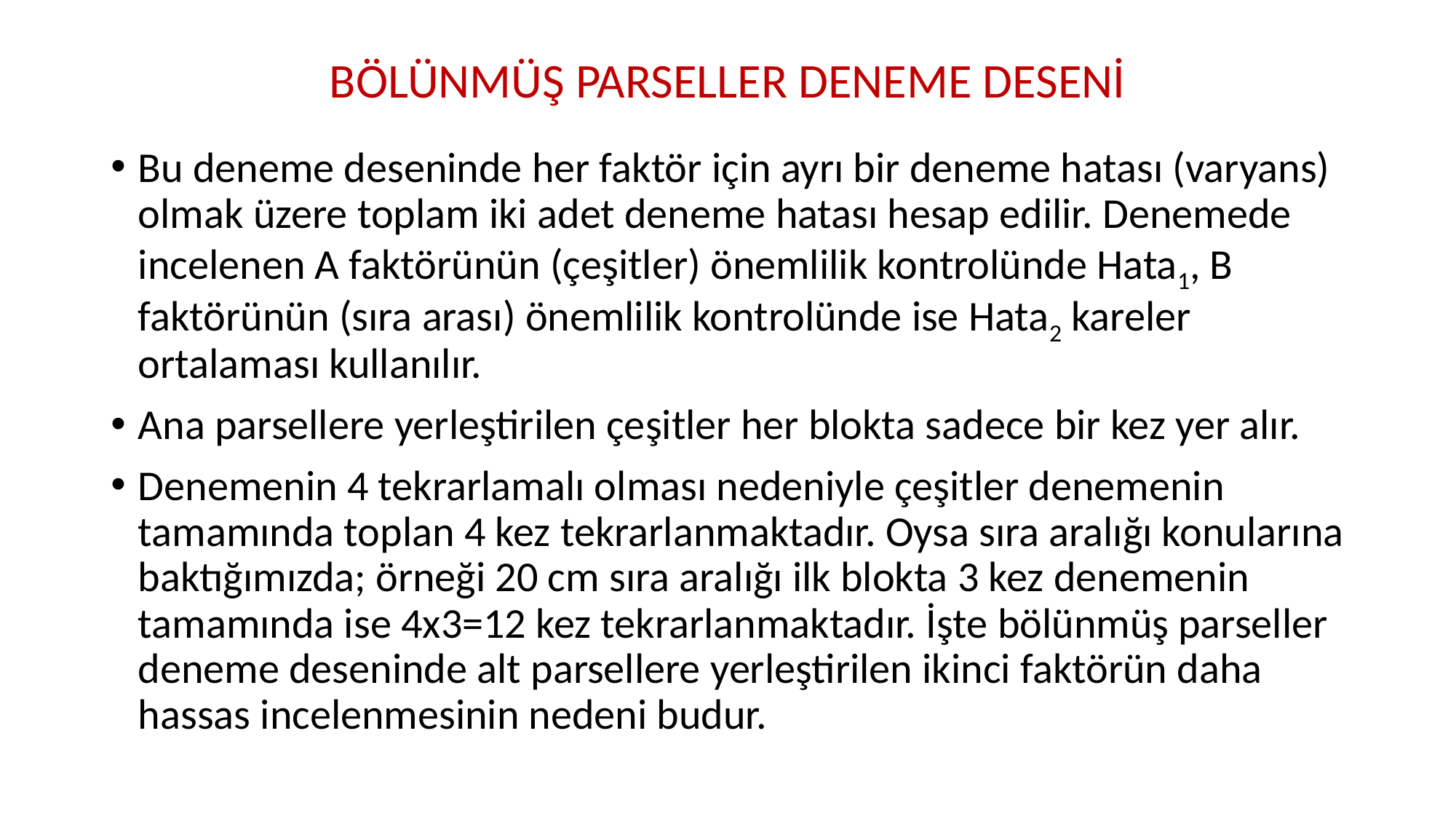

# BÖLÜNMÜŞ PARSELLER DENEME DESENİ
Bu deneme deseninde her faktör için ayrı bir deneme hatası (varyans) olmak üzere toplam iki adet deneme hatası hesap edilir. Denemede incelenen A faktörünün (çeşitler) önemlilik kontrolünde Hata1, B faktörünün (sıra arası) önemlilik kontrolünde ise Hata2 kareler ortalaması kullanılır.
Ana parsellere yerleştirilen çeşitler her blokta sadece bir kez yer alır.
Denemenin 4 tekrarlamalı olması nedeniyle çeşitler denemenin tamamında toplan 4 kez tekrarlanmaktadır. Oysa sıra aralığı konularına baktığımızda; örneği 20 cm sıra aralığı ilk blokta 3 kez denemenin tamamında ise 4x3=12 kez tekrarlanmaktadır. İşte bölünmüş parseller deneme deseninde alt parsellere yerleştirilen ikinci faktörün daha hassas incelenmesinin nedeni budur.